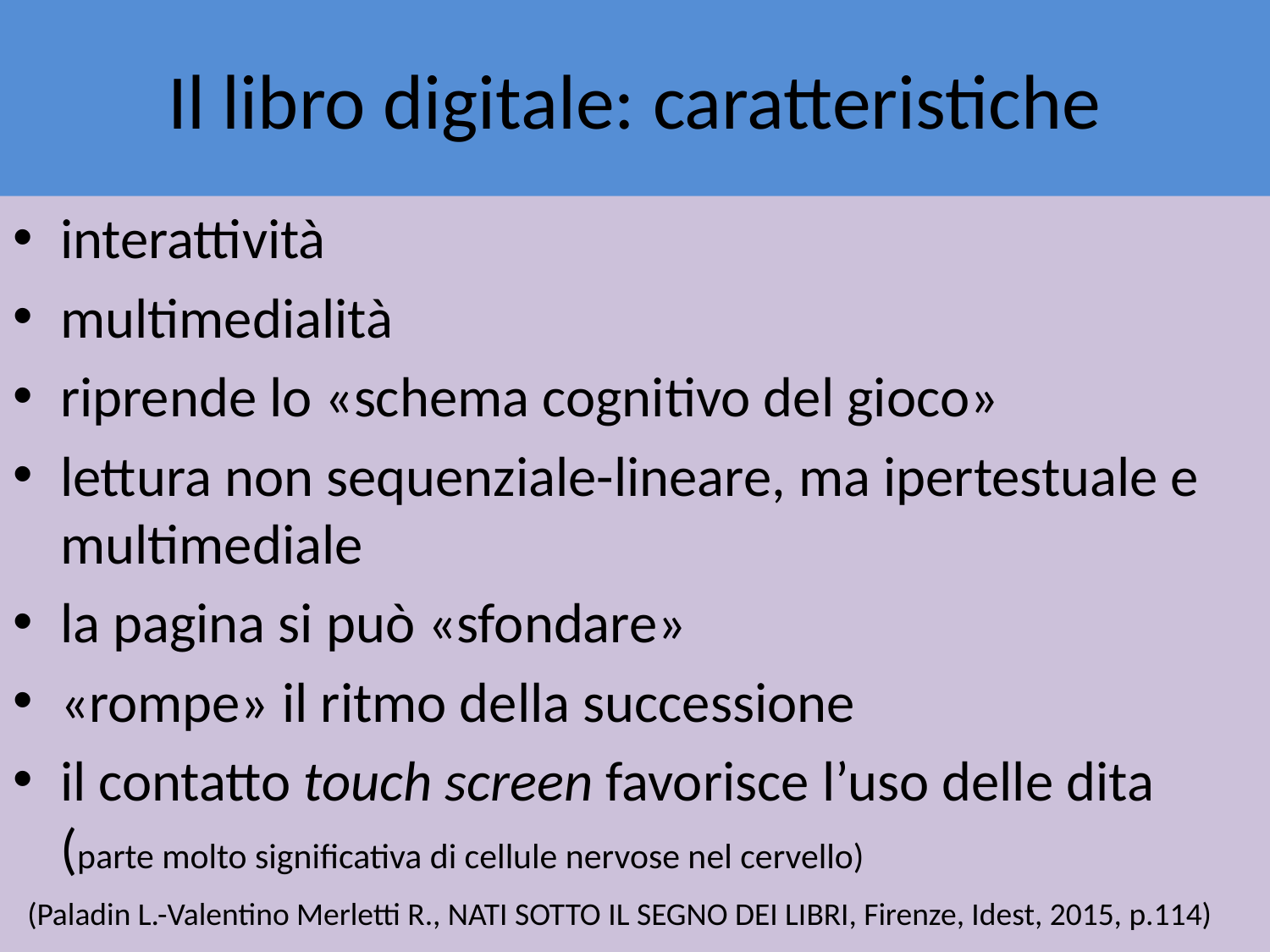

Il libro digitale: caratteristiche
interattività
multimedialità
riprende lo «schema cognitivo del gioco»
lettura non sequenziale-lineare, ma ipertestuale e multimediale
la pagina si può «sfondare»
«rompe» il ritmo della successione
il contatto touch screen favorisce l’uso delle dita (parte molto significativa di cellule nervose nel cervello)

(Paladin L.-Valentino Merletti R., NATI SOTTO IL SEGNO DEI LIBRI, Firenze, Idest, 2015, p.114)